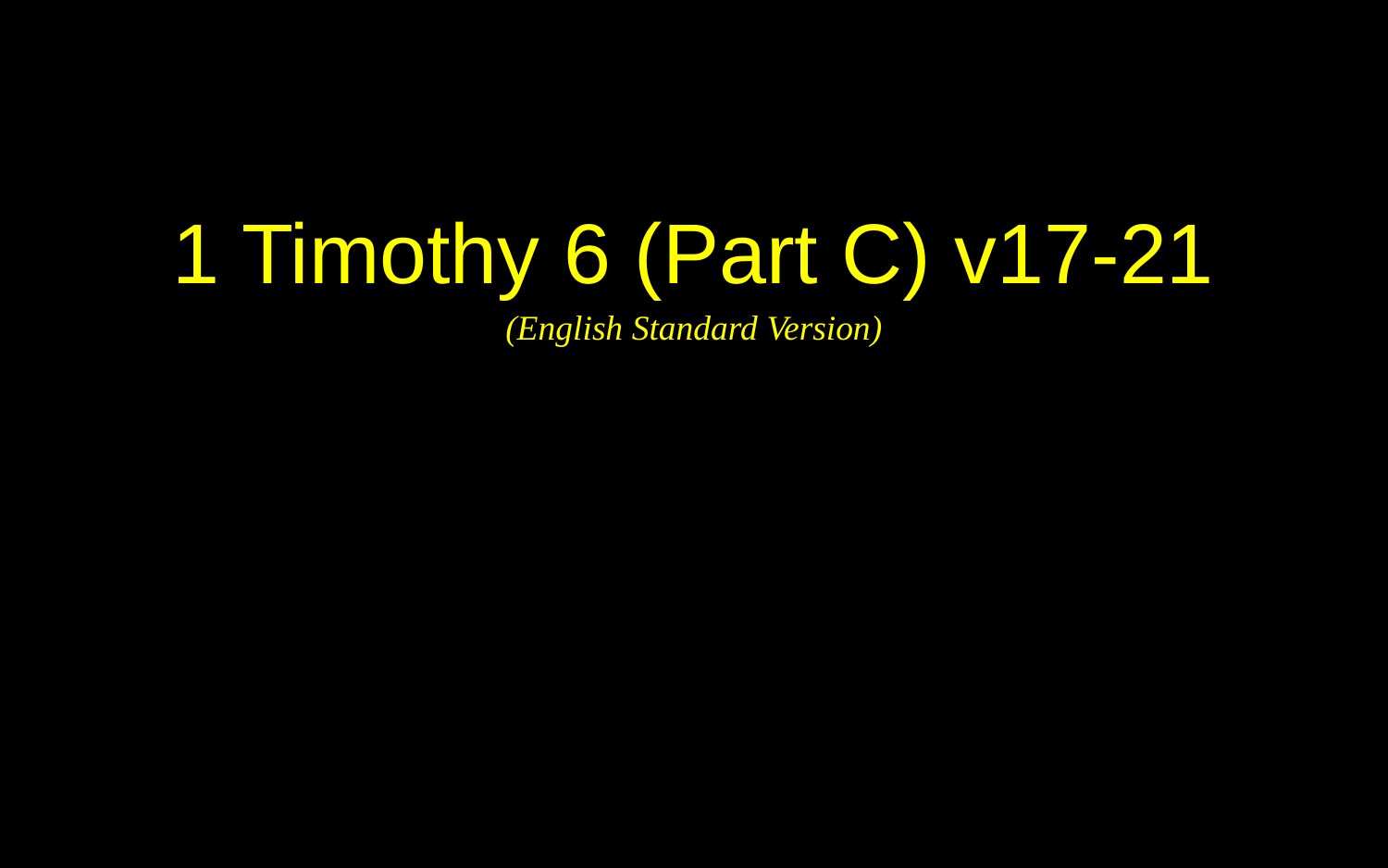

1 Timothy 6 (Part C) v17-21
(English Standard Version)